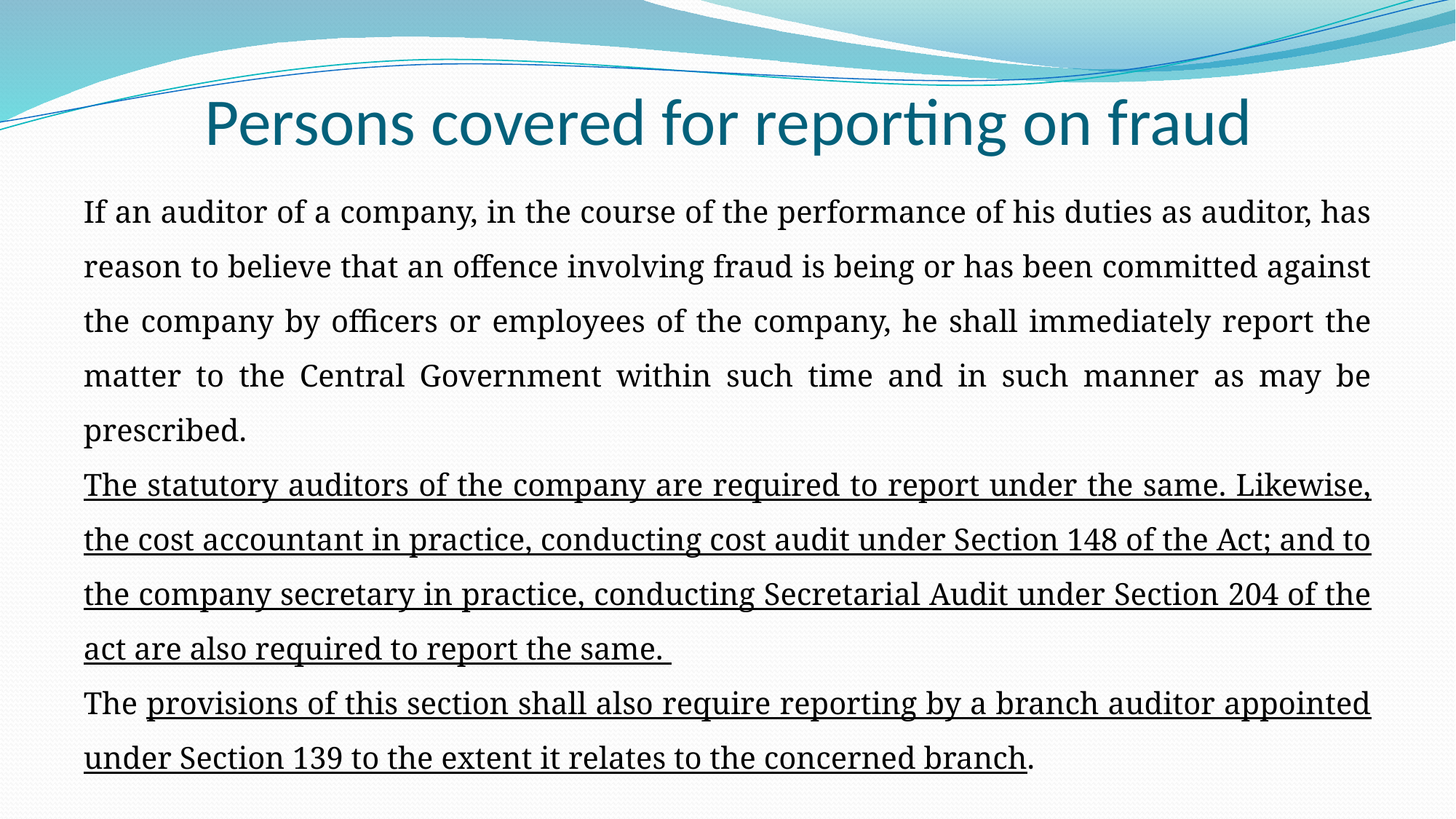

# Persons covered for reporting on fraud
If an auditor of a company, in the course of the performance of his duties as auditor, has reason to believe that an offence involving fraud is being or has been committed against the company by officers or employees of the company, he shall immediately report the matter to the Central Government within such time and in such manner as may be prescribed.
The statutory auditors of the company are required to report under the same. Likewise, the cost accountant in practice, conducting cost audit under Section 148 of the Act; and to the company secretary in practice, conducting Secretarial Audit under Section 204 of the act are also required to report the same.
The provisions of this section shall also require reporting by a branch auditor appointed under Section 139 to the extent it relates to the concerned branch.